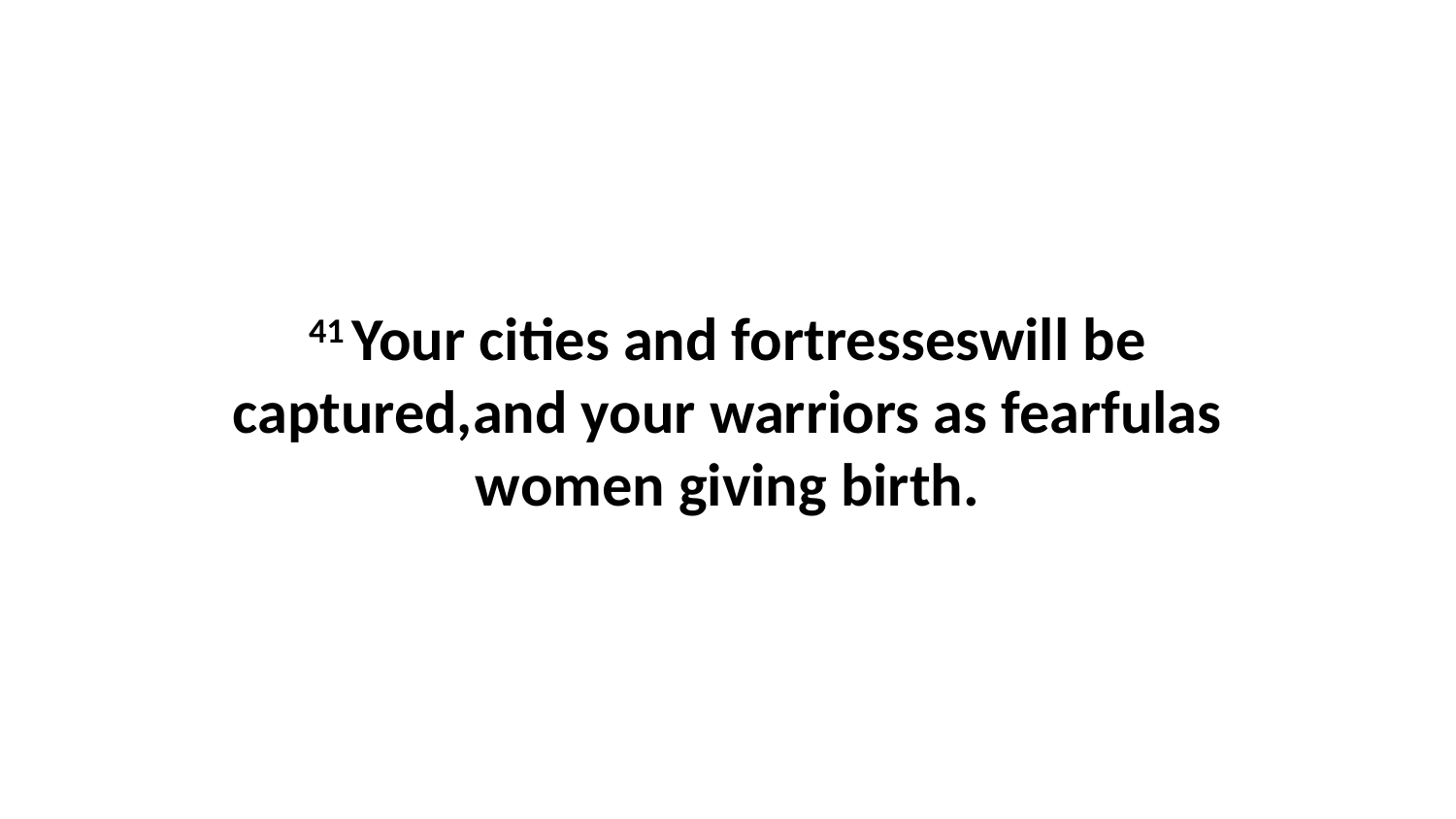

41 Your cities and fortresseswill be captured,and your warriors as fearfulas women giving birth.